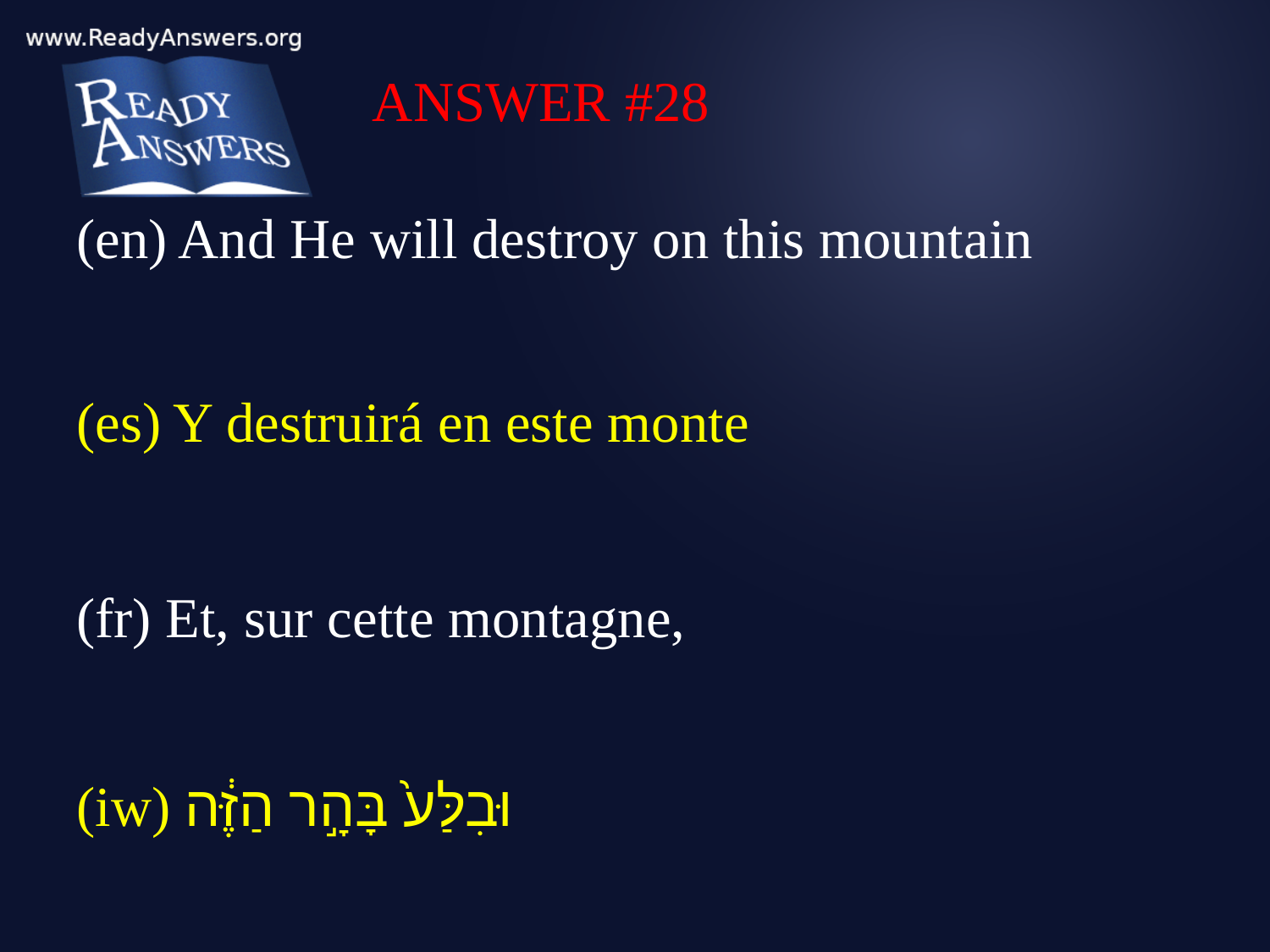

ANSWER #28
(en) And He will destroy on this mountain
(es) Y destruirá en este monte
(fr) Et, sur cette montagne,
(iw) וּבִלַּע֙ בָּהָ֣ר הַזֶּ֔ה